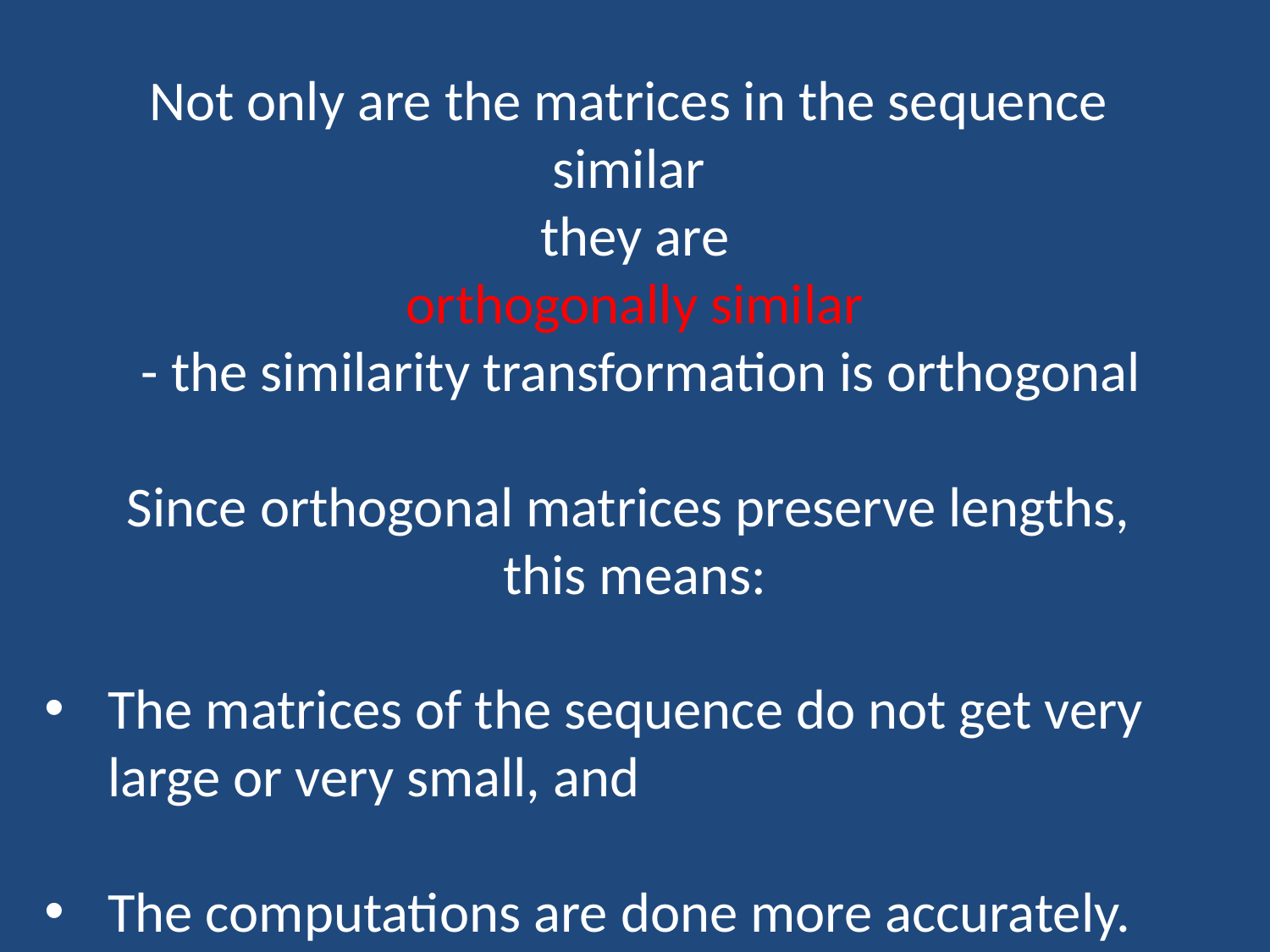

Not only are the matrices in the sequence
similar
they are
orthogonally similar
 - the similarity transformation is orthogonal

Since orthogonal matrices preserve lengths,
this means:

The matrices of the sequence do not get very large or very small, and

The computations are done more accurately.